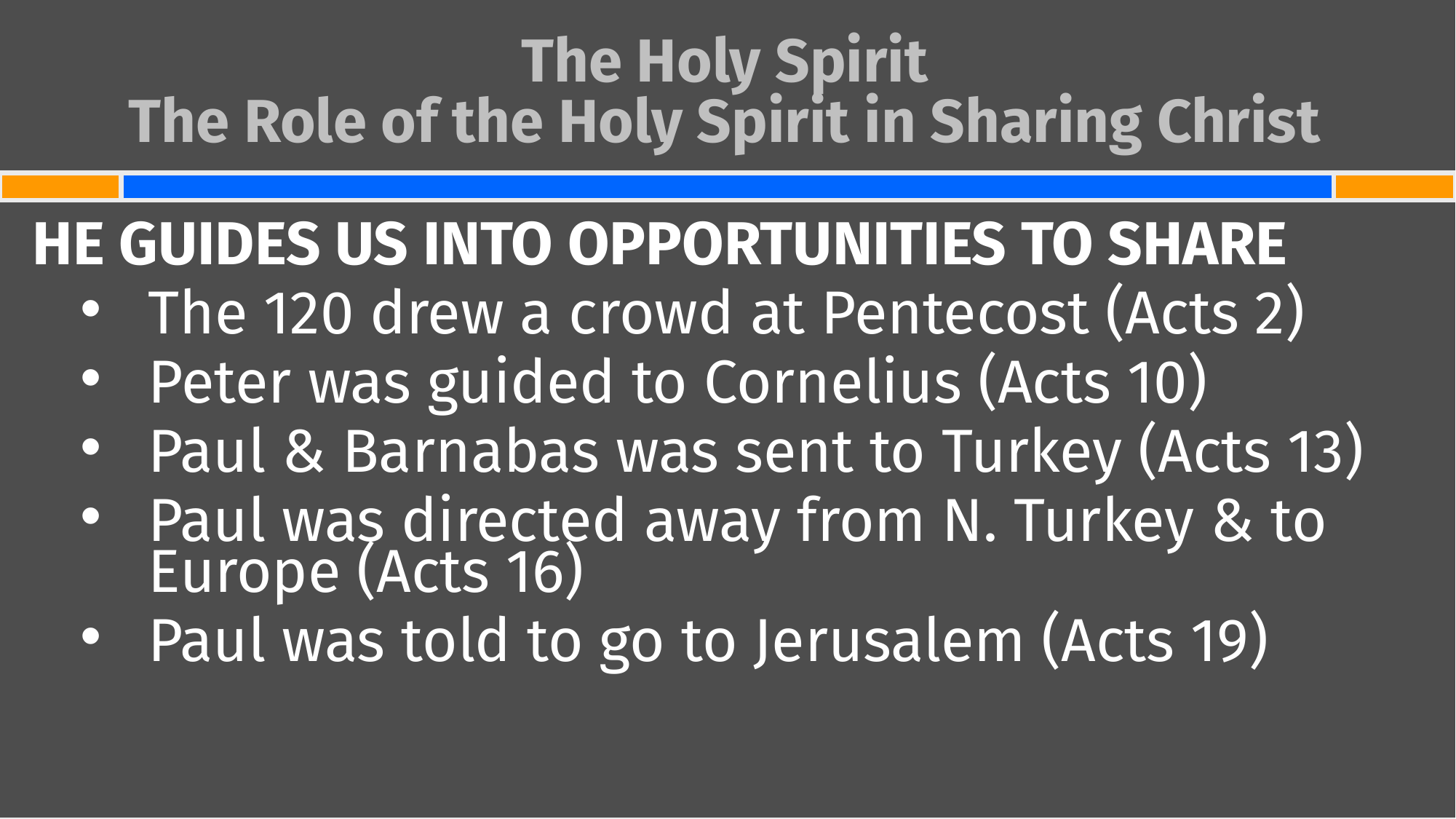

The Holy Spirit
The Role of the Holy Spirit in Sharing Christ
#

HE GUIDES US INTO OPPORTUNITIES TO SHARE
The 120 drew a crowd at Pentecost (Acts 2)
Peter was guided to Cornelius (Acts 10)
Paul & Barnabas was sent to Turkey (Acts 13)
Paul was directed away from N. Turkey & to Europe (Acts 16)
Paul was told to go to Jerusalem (Acts 19)